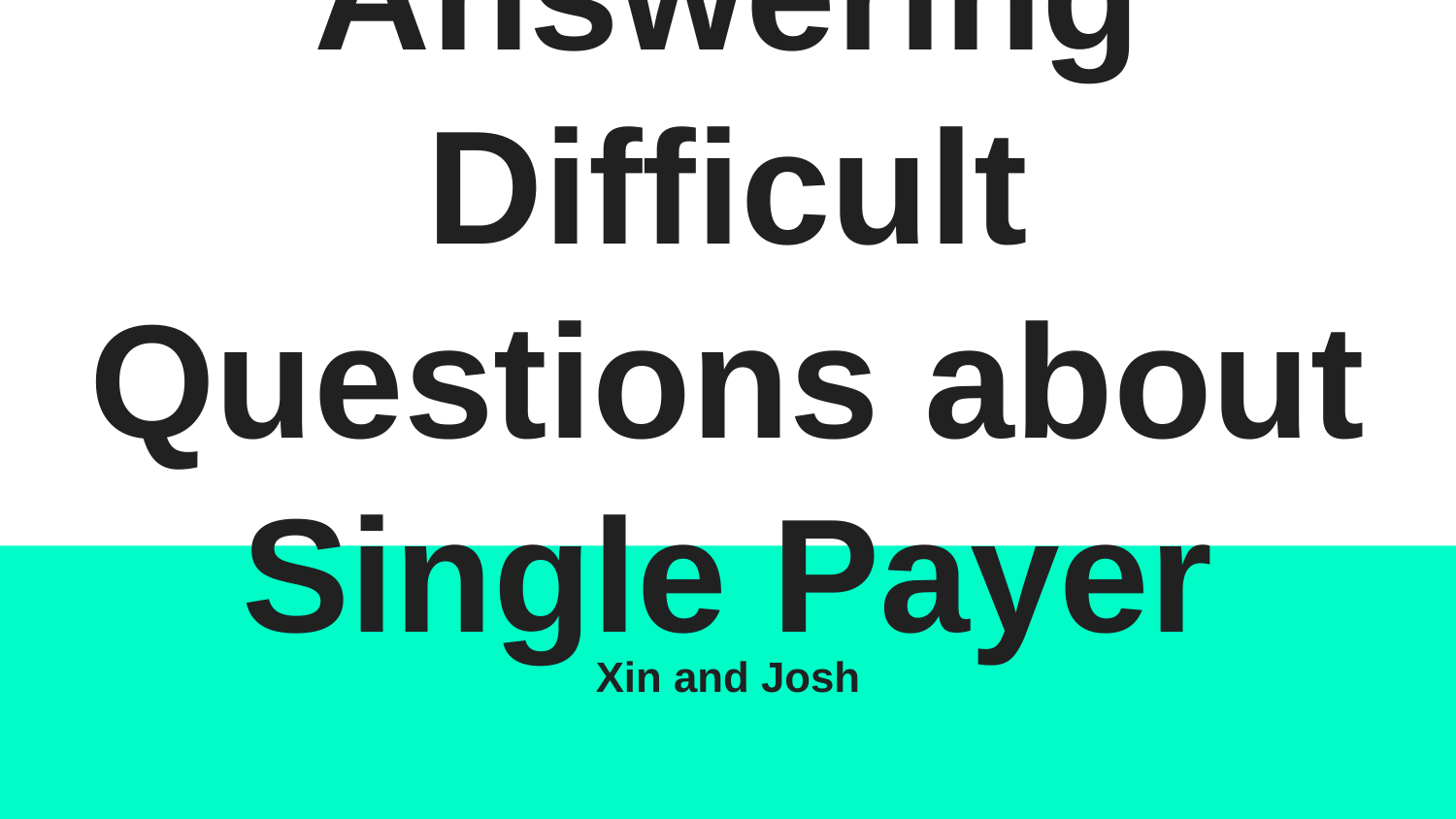

# Answering Difficult Questions about Single Payer
Xin and Josh